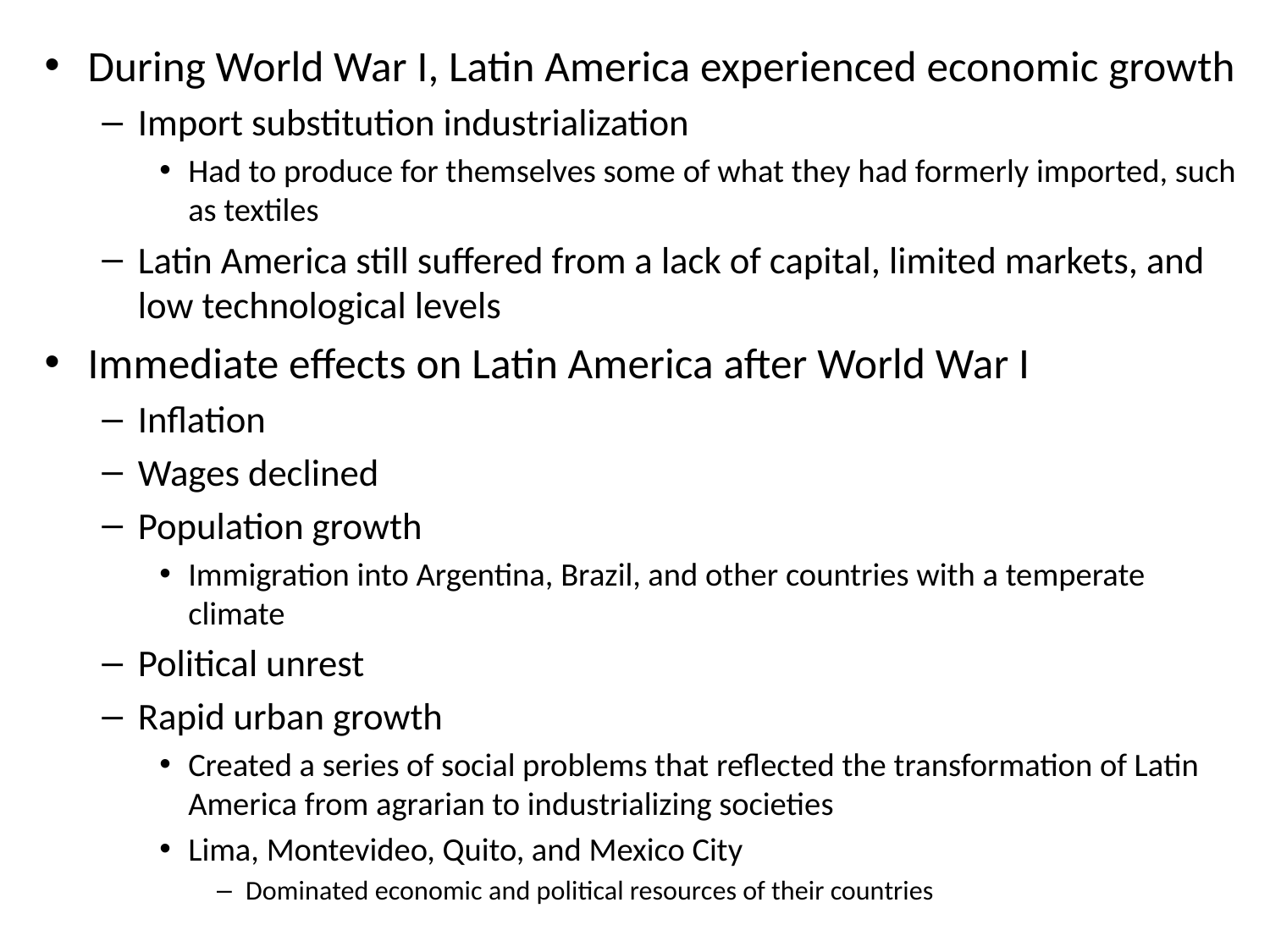

During World War I, Latin America experienced economic growth
Import substitution industrialization
Had to produce for themselves some of what they had formerly imported, such as textiles
Latin America still suffered from a lack of capital, limited markets, and low technological levels
Immediate effects on Latin America after World War I
Inflation
Wages declined
Population growth
Immigration into Argentina, Brazil, and other countries with a temperate climate
Political unrest
Rapid urban growth
Created a series of social problems that reflected the transformation of Latin America from agrarian to industrializing societies
Lima, Montevideo, Quito, and Mexico City
Dominated economic and political resources of their countries